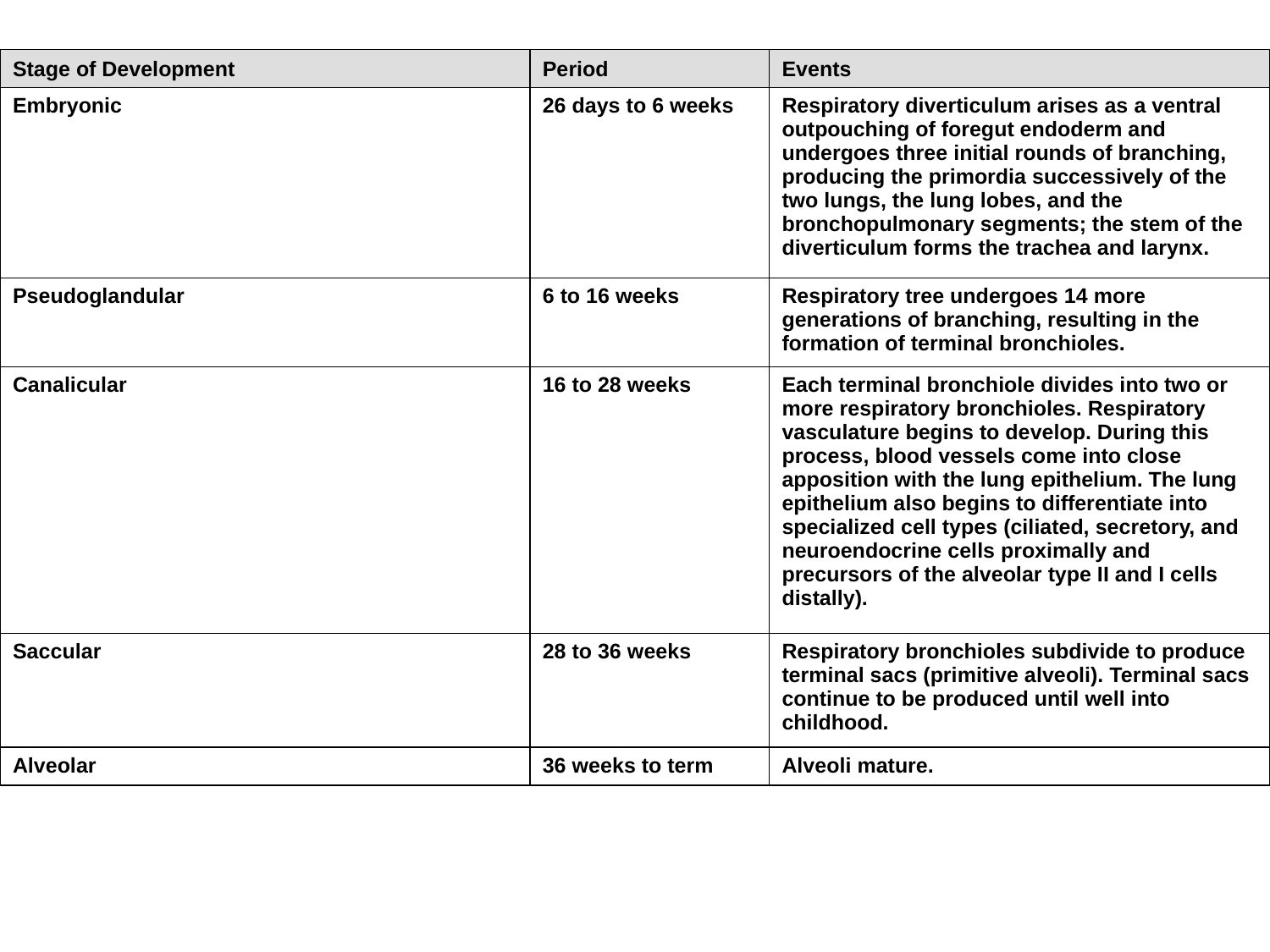

| Stage of Development | Period | Events |
| --- | --- | --- |
| Embryonic | 26 days to 6 weeks | Respiratory diverticulum arises as a ventral outpouching of foregut endoderm and undergoes three initial rounds of branching, producing the primordia successively of the two lungs, the lung lobes, and the bronchopulmonary segments; the stem of the diverticulum forms the trachea and larynx. |
| Pseudoglandular | 6 to 16 weeks | Respiratory tree undergoes 14 more generations of branching, resulting in the formation of terminal bronchioles. |
| Canalicular | 16 to 28 weeks | Each terminal bronchiole divides into two or more respiratory bronchioles. Respiratory vasculature begins to develop. During this process, blood vessels come into close apposition with the lung epithelium. The lung epithelium also begins to differentiate into specialized cell types (ciliated, secretory, and neuroendocrine cells proximally and precursors of the alveolar type II and I cells distally). |
| Saccular | 28 to 36 weeks | Respiratory bronchioles subdivide to produce terminal sacs (primitive alveoli). Terminal sacs continue to be produced until well into childhood. |
| Alveolar | 36 weeks to term | Alveoli mature. |